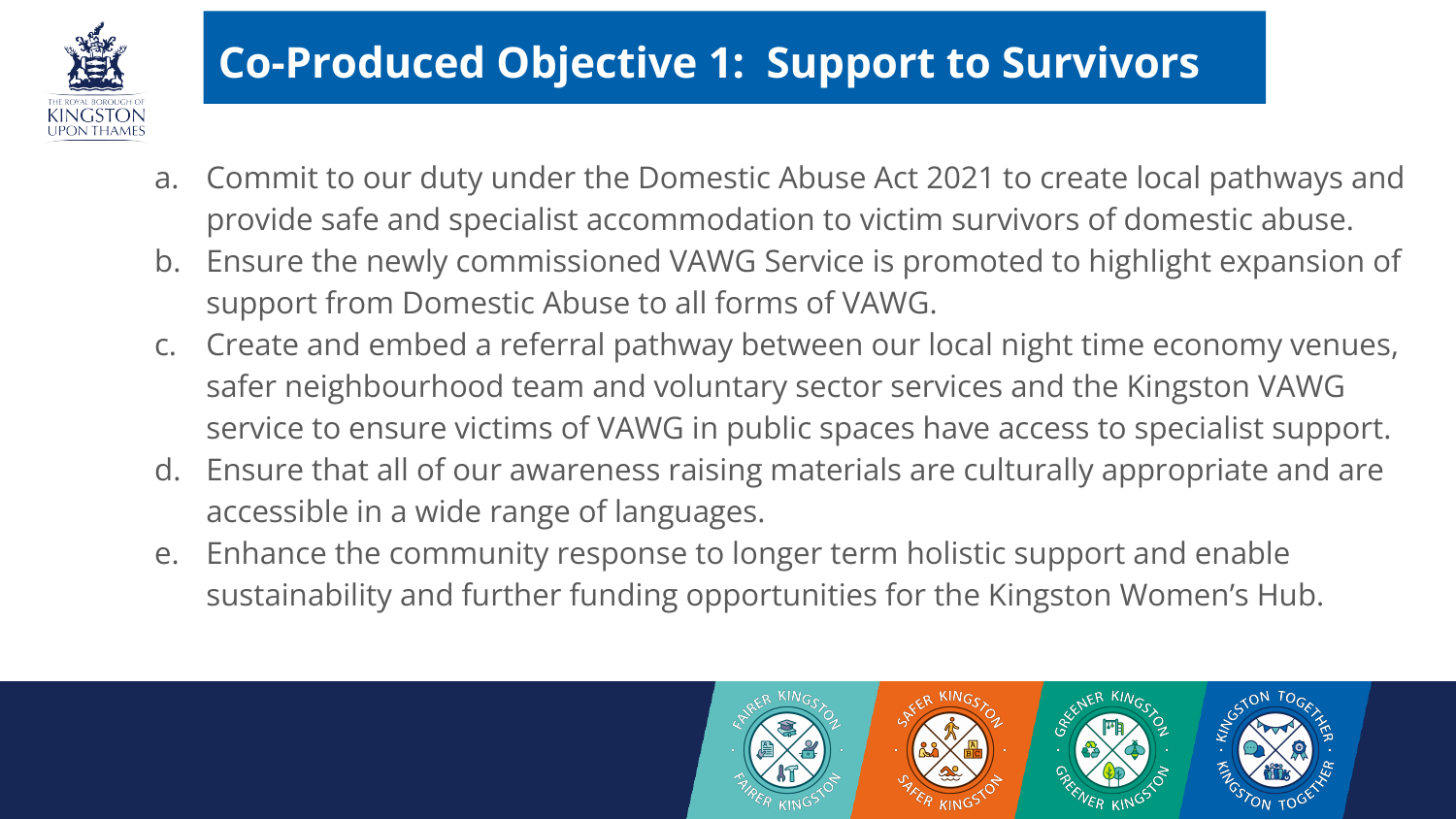

# Co-Produced Objective 1:  Support to Survivors

Commit to our duty under the Domestic Abuse Act 2021 to create local pathways and provide safe and specialist accommodation to victim survivors of domestic abuse.
Ensure the newly commissioned VAWG Service is promoted to highlight expansion of support from Domestic Abuse to all forms of VAWG.
Create and embed a referral pathway between our local night time economy venues, safer neighbourhood team and voluntary sector services and the Kingston VAWG service to ensure victims of VAWG in public spaces have access to specialist support.
Ensure that all of our awareness raising materials are culturally appropriate and are accessible in a wide range of languages.
Enhance the community response to longer term holistic support and enable sustainability and further funding opportunities for the Kingston Women’s Hub.